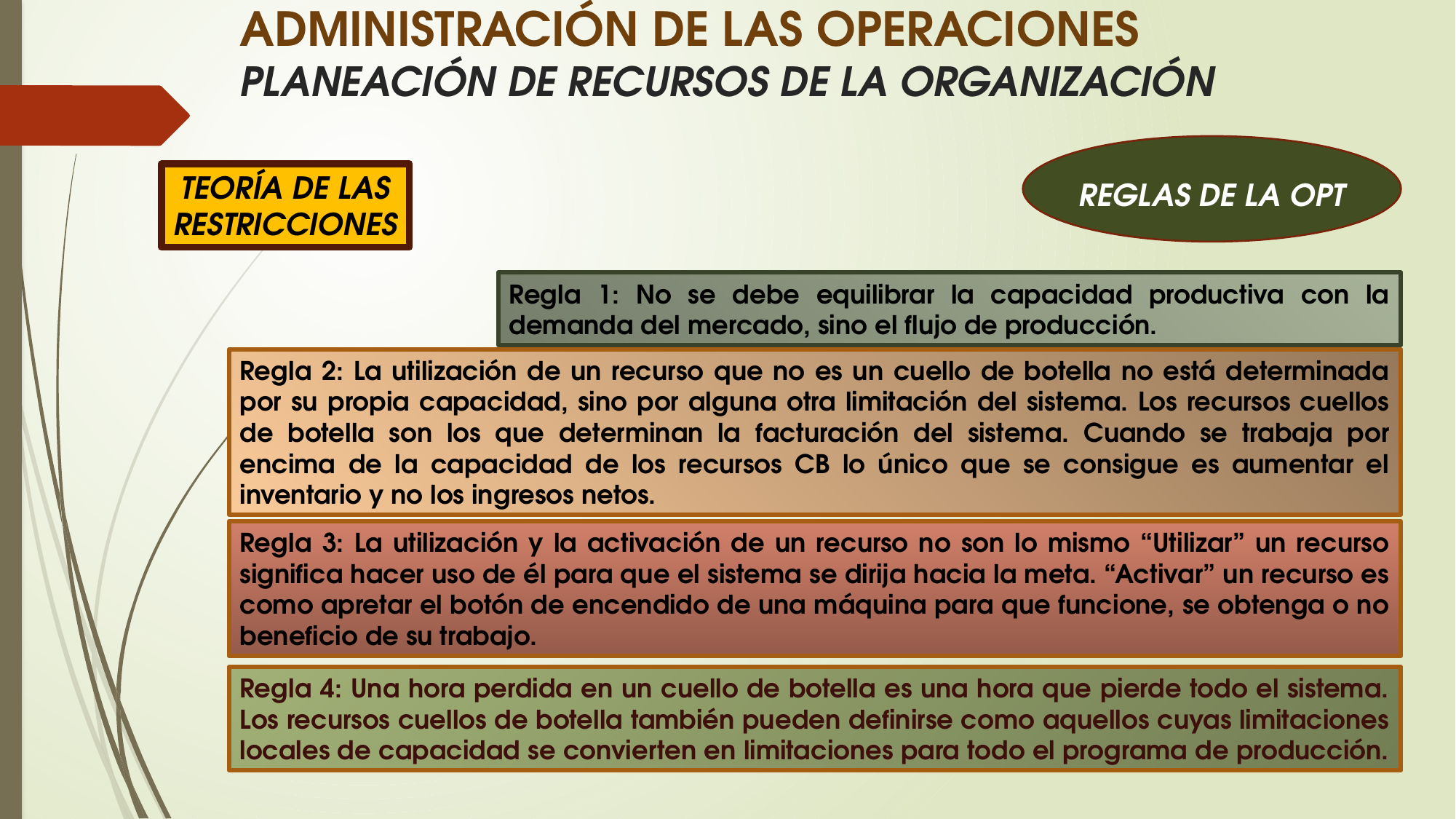

# ADMINISTRACIÓN DE LAS OPERACIONES PLANEACIÓN DE RECURSOS DE LA ORGANIZACIÓN

TEORÍA DE LAS RESTRICCIONES
REGLAS DE LA OPT
Regla 1: No se debe equilibrar la capacidad productiva con la demanda del mercado, sino el flujo de producción.
Regla 2: La utilización de un recurso que no es un cuello de botella no está determinada por su propia capacidad, sino por alguna otra limitación del sistema. Los recursos cuellos de botella son los que determinan la facturación del sistema. Cuando se trabaja por encima de la capacidad de los recursos CB lo único que se consigue es aumentar el inventario y no los ingresos netos.
Regla 3: La utilización y la activación de un recurso no son lo mismo “Utilizar” un recurso significa hacer uso de él para que el sistema se dirija hacia la meta. “Activar” un recurso es como apretar el botón de encendido de una máquina para que funcione, se obtenga o no beneficio de su trabajo.
Regla 4: Una hora perdida en un cuello de botella es una hora que pierde todo el sistema. Los recursos cuellos de botella también pueden definirse como aquellos cuyas limitaciones locales de capacidad se convierten en limitaciones para todo el programa de producción.